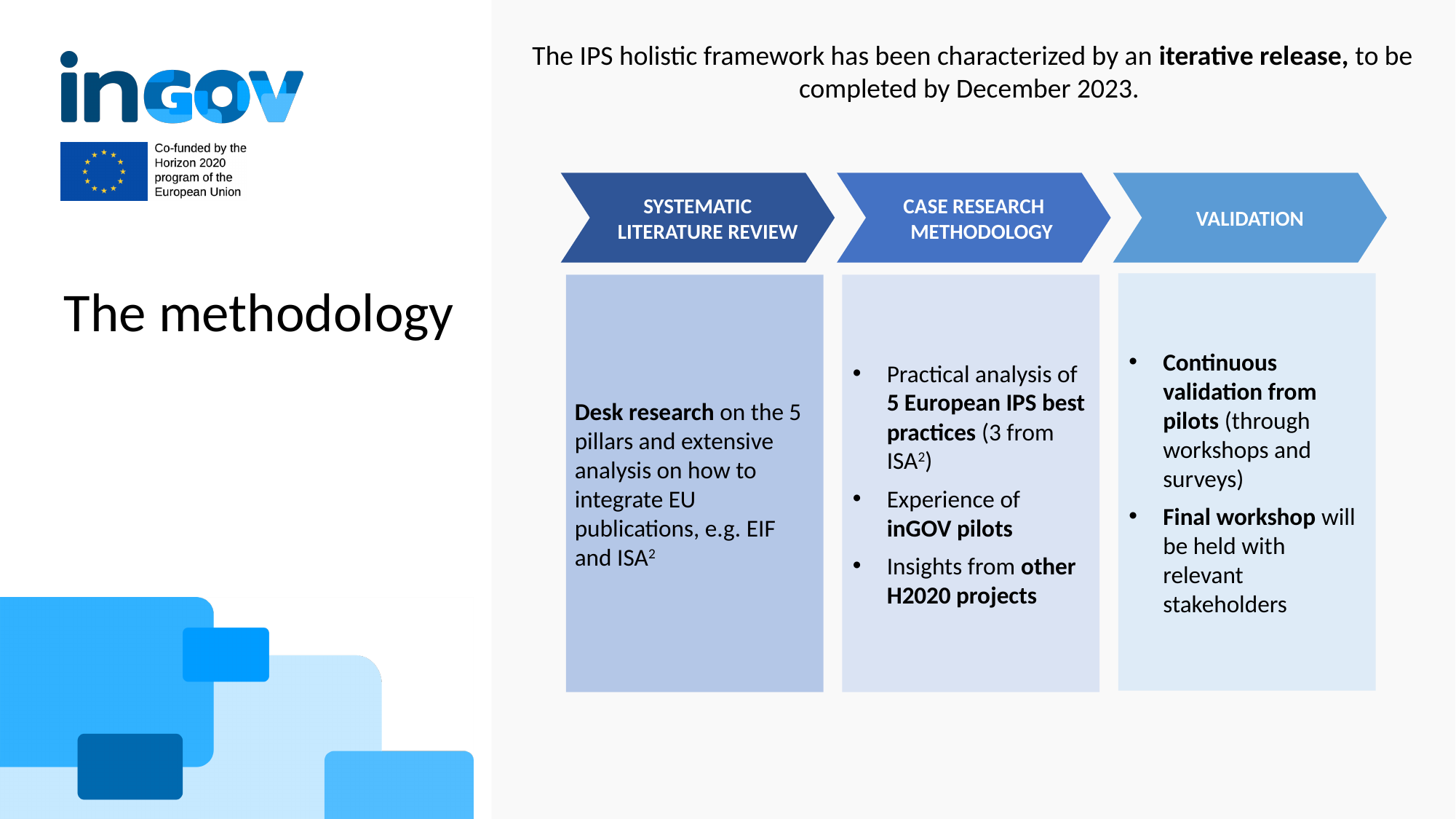

The IPS holistic framework has been characterized by an iterative release, to be completed by December 2023.

SYSTEMATIC LITERATURE REVIEW
CASE RESEARCH METHODOLOGY
VALIDATION
The methodology
Continuous validation from pilots (through workshops and surveys)
Final workshop will be held with relevant stakeholders
Desk research on the 5 pillars and extensive analysis on how to integrate EU publications, e.g. EIF and ISA2
Practical analysis of 5 European IPS best practices (3 from ISA2)
Experience of inGOV pilots
Insights from other H2020 projects